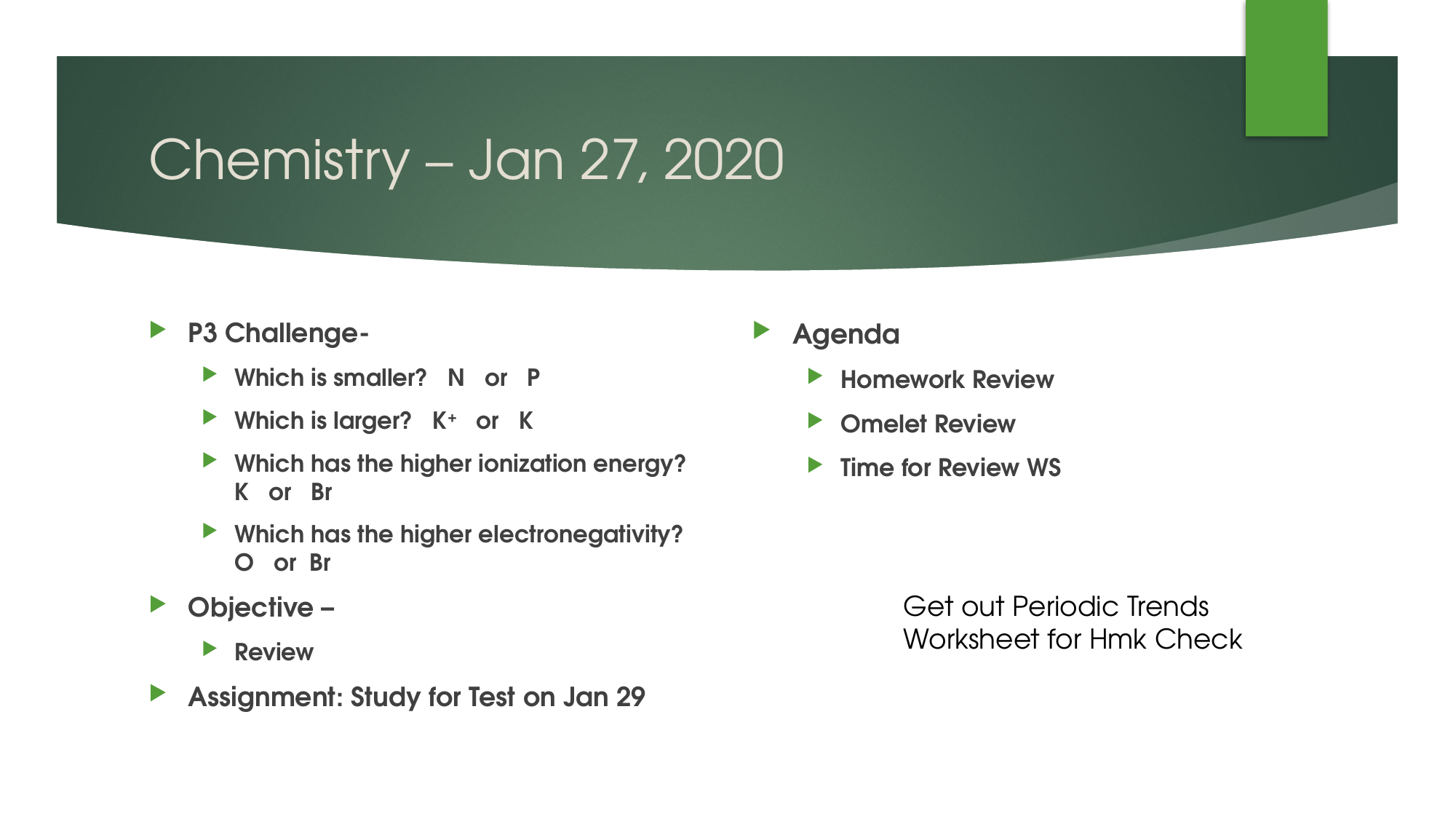

# Chemistry – Jan 27, 2020
P3 Challenge-
Which is smaller?   N   or   P
Which is larger?   K+   or   K
Which has the higher ionization energy?  K   or   Br
Which has the higher electronegativity?   O   or  Br
Objective –
Review
Assignment: Study for Test on Jan 29

Agenda
Homework Review
Omelet Review
Time for Review WS

Get out Periodic Trends Worksheet for Hmk Check